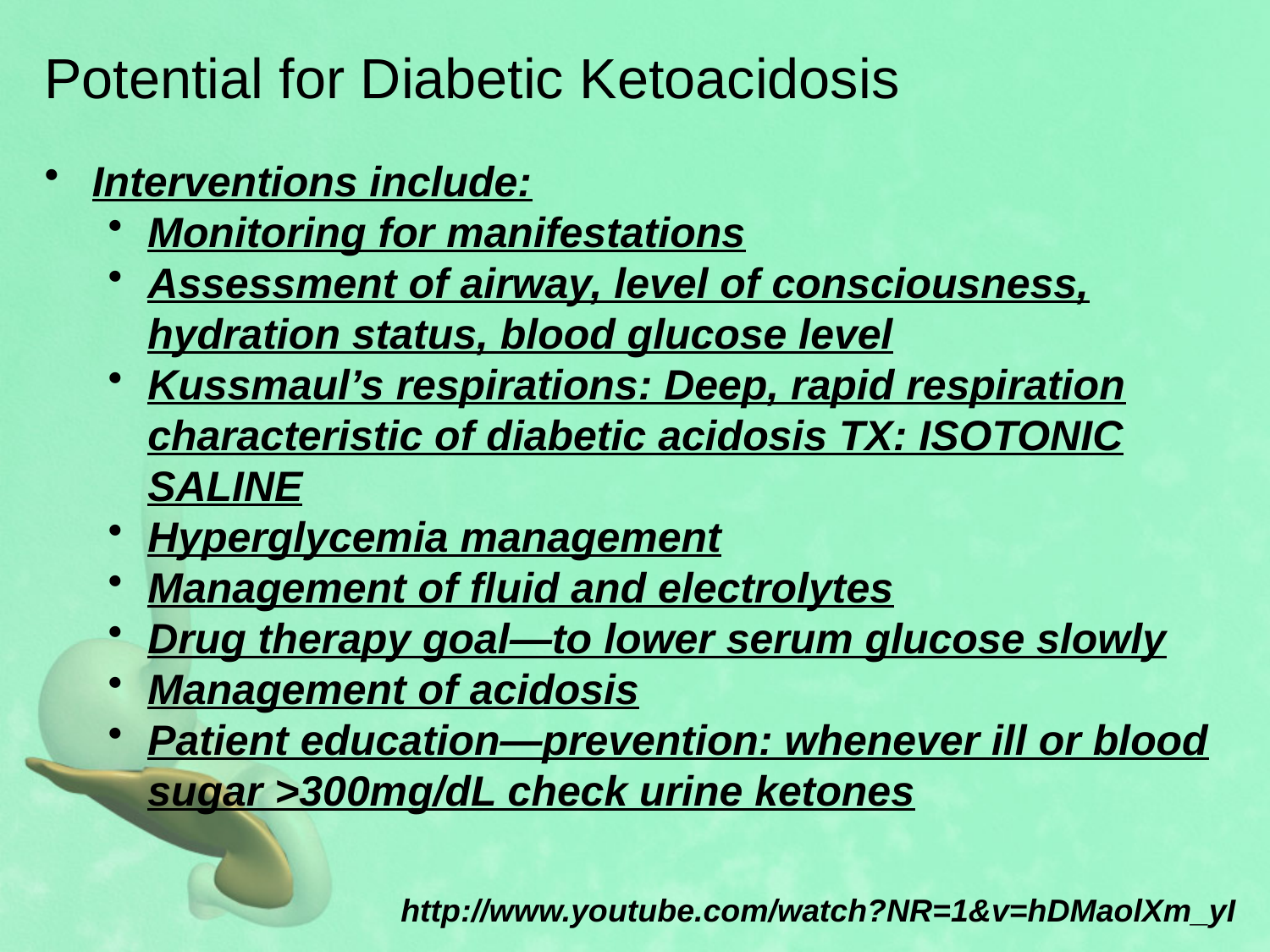

# Potential for Diabetic Ketoacidosis
Interventions include:
Monitoring for manifestations
Assessment of airway, level of consciousness, hydration status, blood glucose level
Kussmaul’s respirations: Deep, rapid respiration characteristic of diabetic acidosis TX: ISOTONIC SALINE
Hyperglycemia management
Management of fluid and electrolytes
Drug therapy goal—to lower serum glucose slowly
Management of acidosis
Patient education—prevention: whenever ill or blood sugar >300mg/dL check urine ketones

http://www.youtube.com/watch?NR=1&v=hDMaolXm_yI